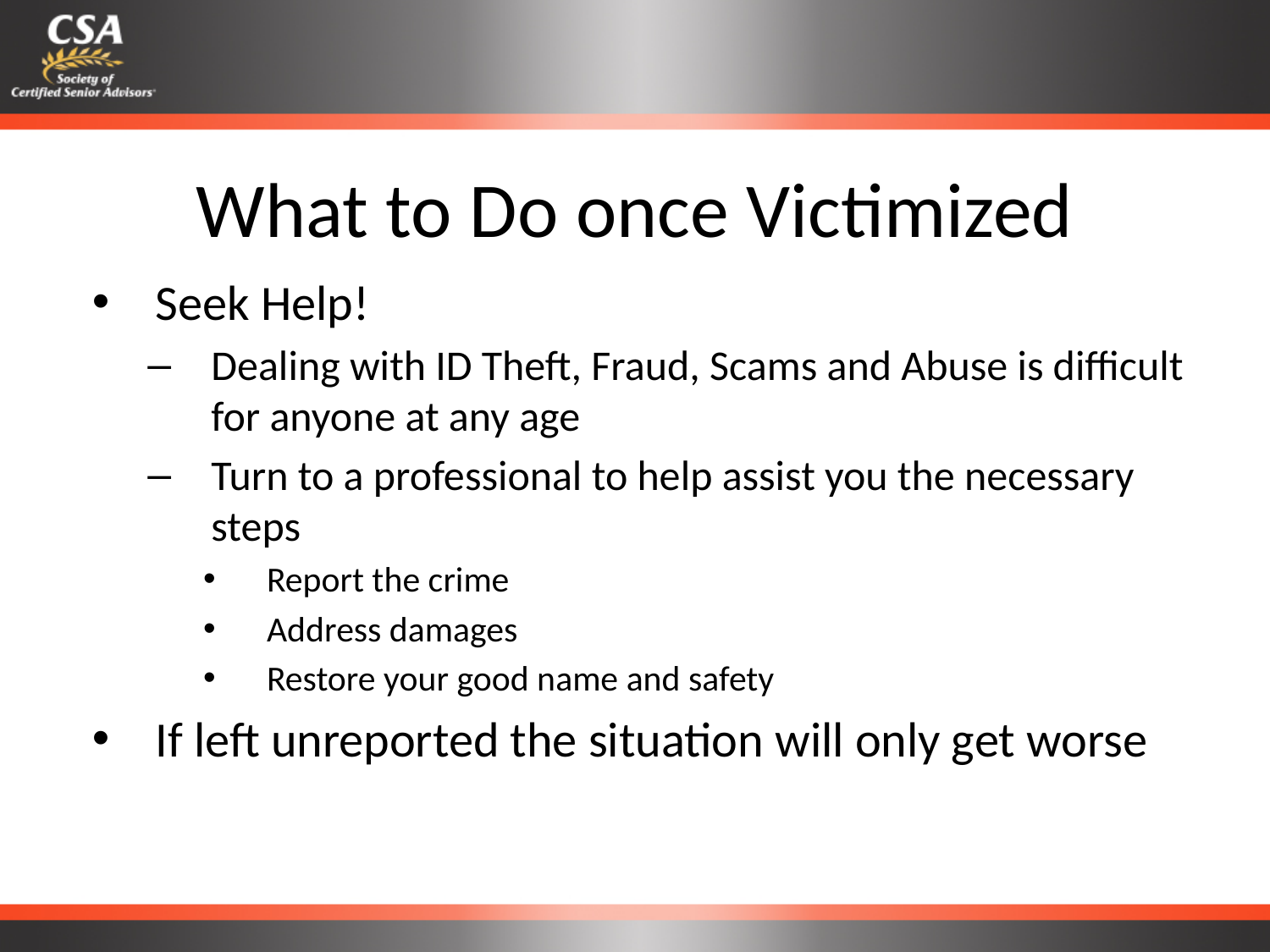

# What to Do once Victimized
Seek Help!
Dealing with ID Theft, Fraud, Scams and Abuse is difficult for anyone at any age
Turn to a professional to help assist you the necessary steps
Report the crime
Address damages
Restore your good name and safety
If left unreported the situation will only get worse